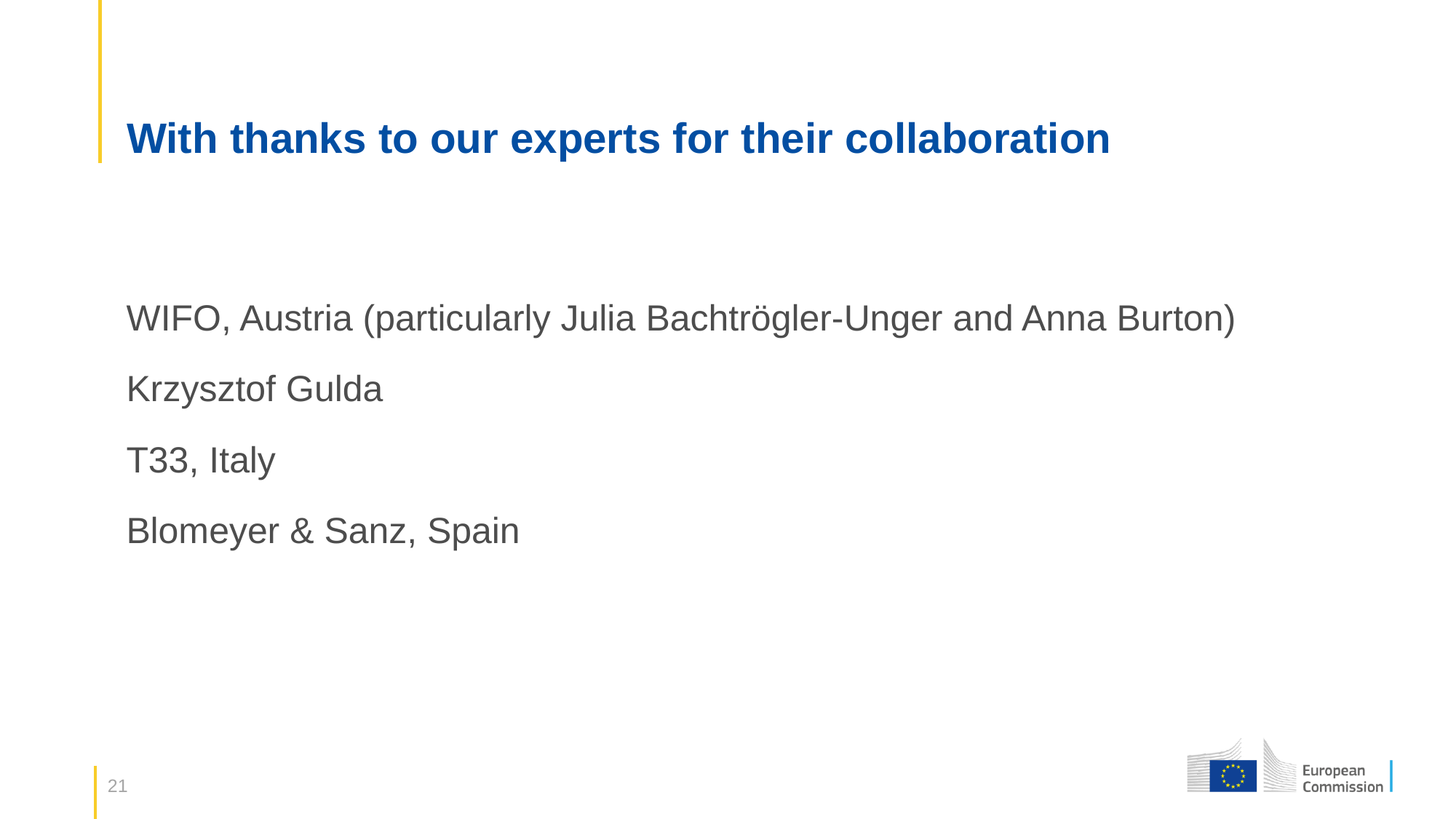

# With thanks to our experts for their collaboration

WIFO, Austria (particularly Julia Bachtrögler-Unger and Anna Burton)
Krzysztof Gulda
T33, Italy
Blomeyer & Sanz, Spain